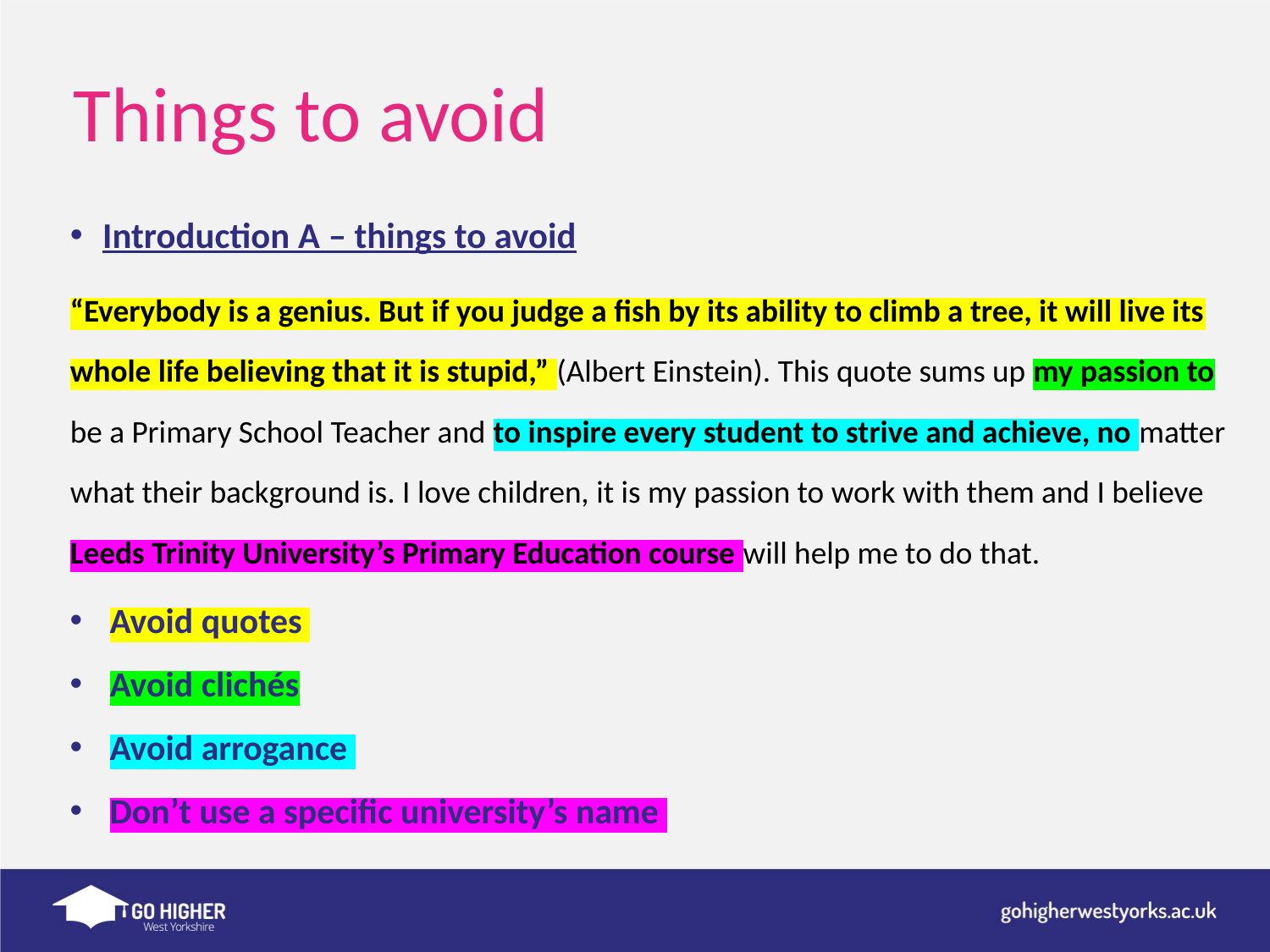

Things to avoid
Introduction A – things to avoid
“Everybody is a genius. But if you judge a fish by its ability to climb a tree, it will live its whole life believing that it is stupid,” (Albert Einstein). This quote sums up my passion to be a Primary School Teacher and to inspire every student to strive and achieve, no matter what their background is. I love children, it is my passion to work with them and I believe Leeds Trinity University’s Primary Education course will help me to do that.

Avoid quotes
Avoid clichés
Avoid arrogance
Don’t use a specific university’s name